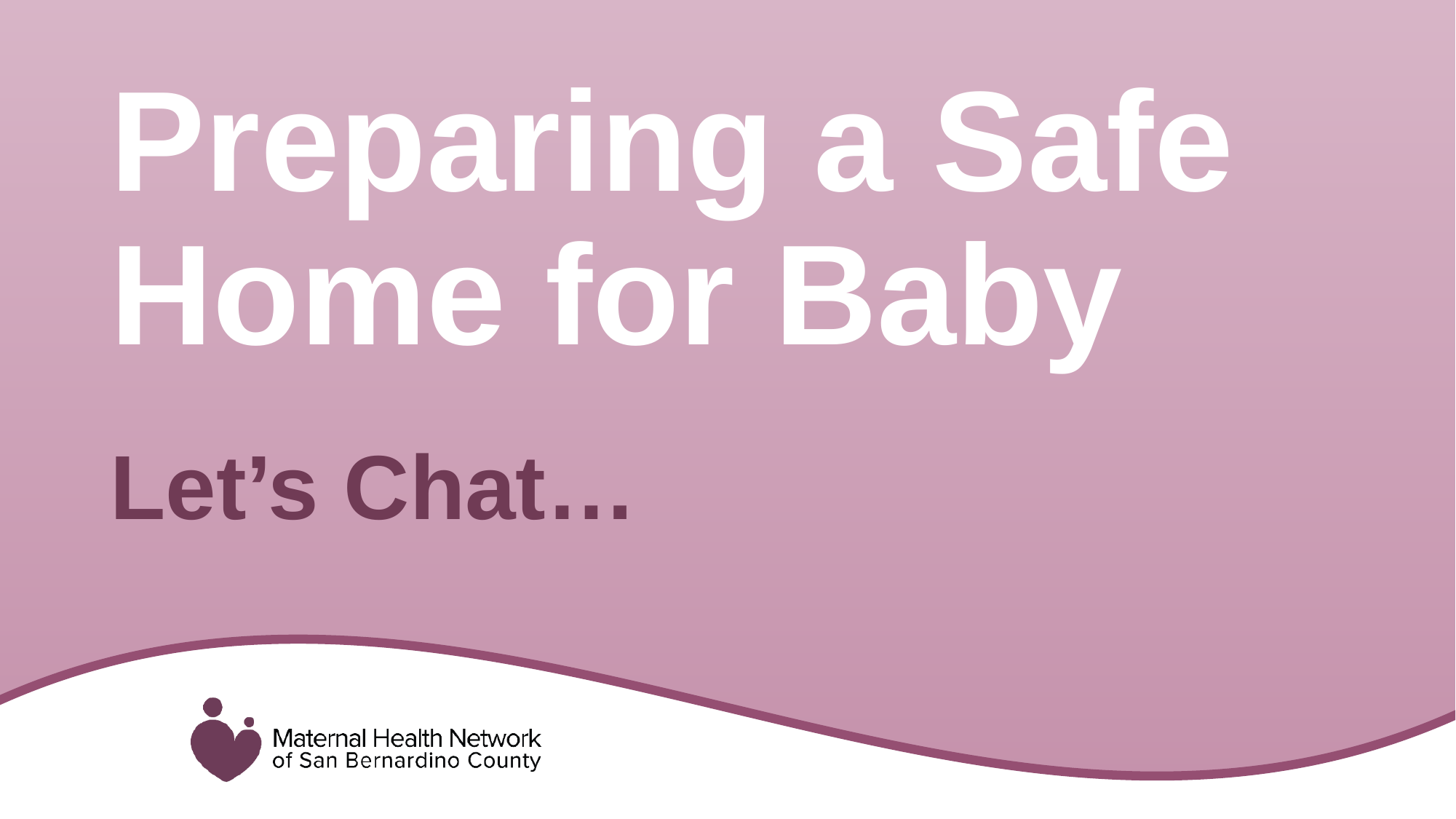

Preparing a Safe Home for Baby
# Let’s Chat…